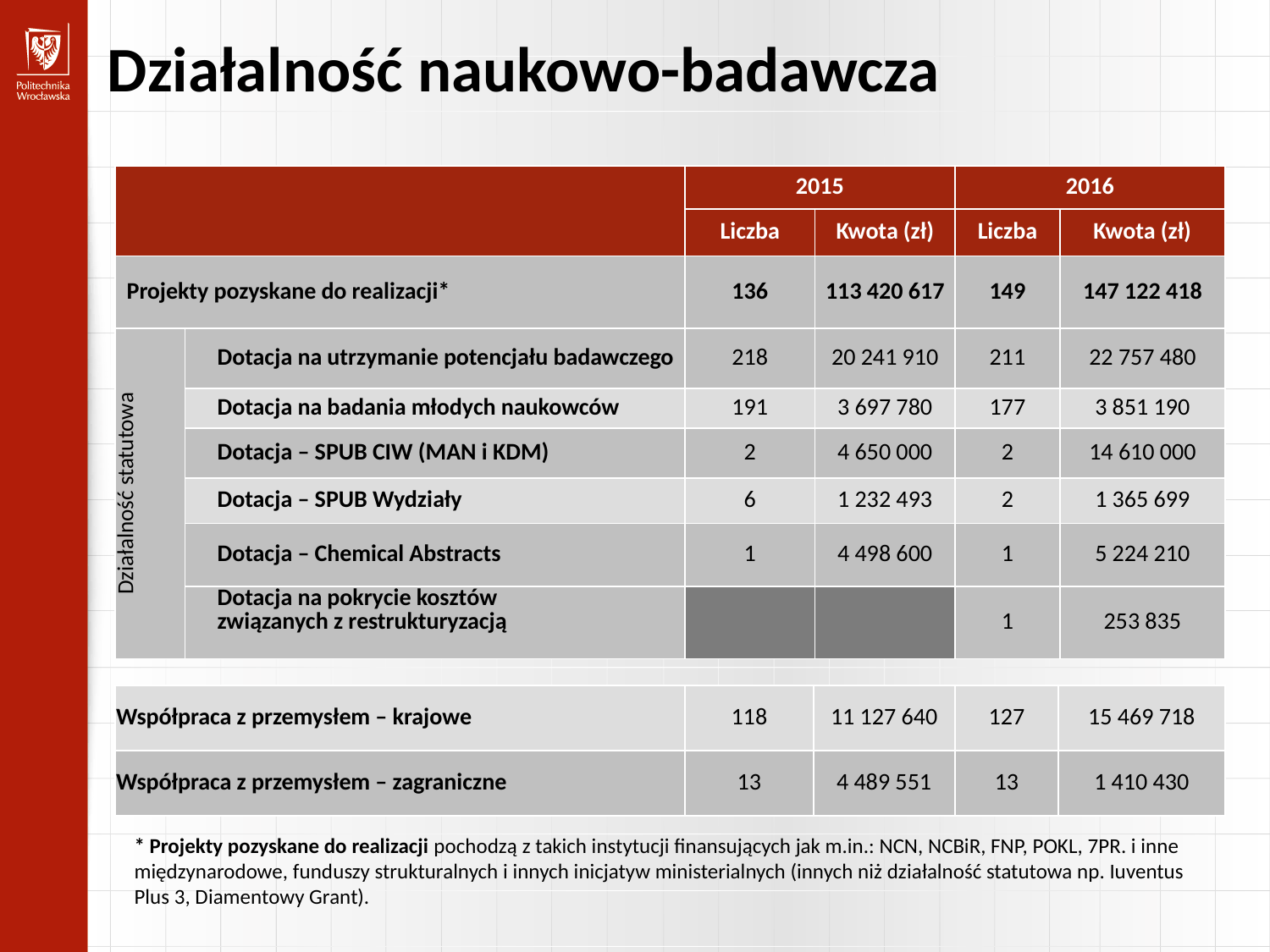

Działalność naukowo-badawcza
|  |  | 2015 |  | 2016 |  |
| --- | --- | --- | --- | --- | --- |
|  |  | Liczba | Kwota (zł) | Liczba | Kwota (zł) |
| Projekty pozyskane do realizacji\* |  | 136 | 113 420 617 | 149 | 147 122 418 |
| Działalność statutowa | Dotacja na utrzymanie potencjału badawczego | 218 | 20 241 910 | 211 | 22 757 480 |
|  | Dotacja na badania młodych naukowców | 191 | 3 697 780 | 177 | 3 851 190 |
|  | Dotacja – SPUB CIW (MAN i KDM) | 2 | 4 650 000 | 2 | 14 610 000 |
|  | Dotacja – SPUB Wydziały | 6 | 1 232 493 | 2 | 1 365 699 |
|  | Dotacja – Chemical Abstracts | 1 | 4 498 600 | 1 | 5 224 210 |
|  | Dotacja na pokrycie kosztów związanych z restrukturyzacją |  |  | 1 | 253 835 |
| Współpraca z przemysłem – krajowe | 118 | 11 127 640 | 127 | 15 469 718 |
| --- | --- | --- | --- | --- |
| Współpraca z przemysłem – zagraniczne | 13 | 4 489 551 | 13 | 1 410 430 |
* Projekty pozyskane do realizacji pochodzą z takich instytucji finansujących jak m.in.: NCN, NCBiR, FNP, POKL, 7PR. i inne międzynarodowe, funduszy strukturalnych i innych inicjatyw ministerialnych (innych niż działalność statutowa np. Iuventus Plus 3, Diamentowy Grant).